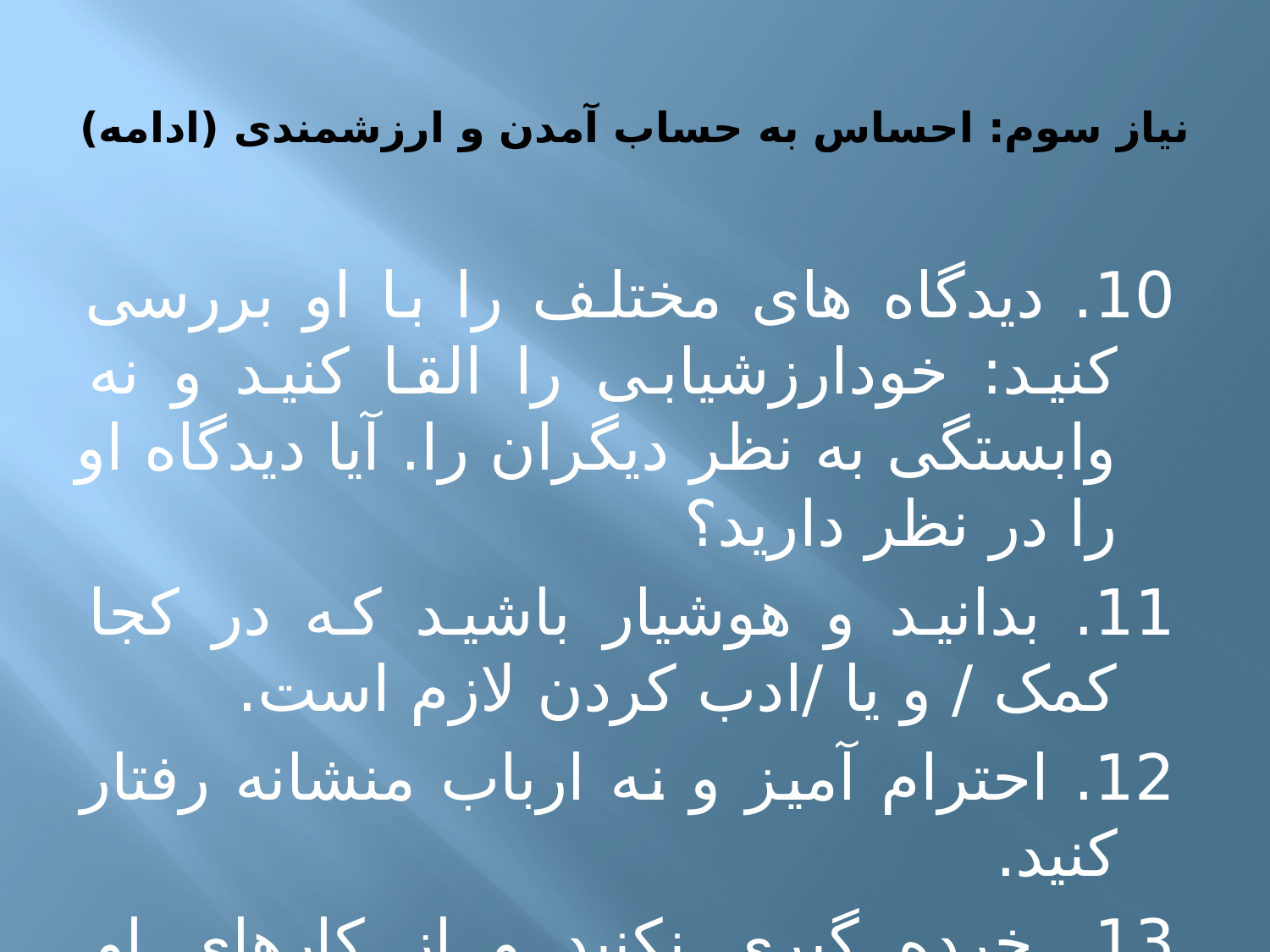

# نیاز سوم: احساس به حساب آمدن و ارزشمندی (ادامه)
10. دیدگاه های مختلف را با او بررسی کنید: خودارزشیابی را القا کنید و نه وابستگی به نظر دیگران را. آیا دیدگاه او را در نظر دارید؟
11. بدانید و هوشیار باشید که در کجا کمک / و یا /ادب کردن لازم است.
12. احترام آمیز و نه ارباب منشانه رفتار کنید.
13. خرده گیری نکنید و از کارهای او ایرادهای کوچک نگیرید: خوب بود ولی ....!